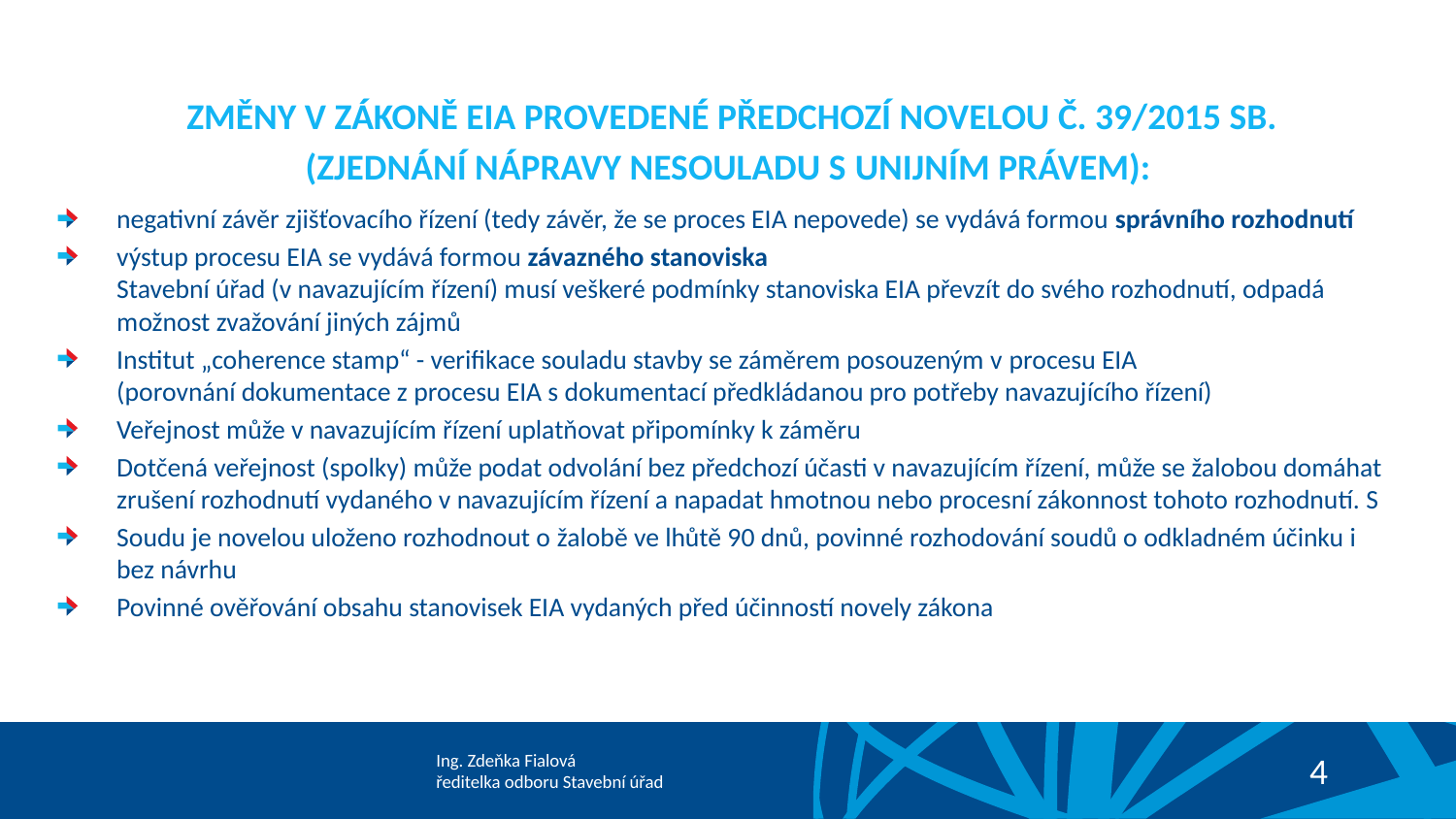

# Změny v zákoně EIA provedené předchozí novelou č. 39/2015 Sb. (zjednání nápravy nesouladu s unijním právem):
negativní závěr zjišťovacího řízení (tedy závěr, že se proces EIA nepovede) se vydává formou správního rozhodnutí
výstup procesu EIA se vydává formou závazného stanoviska
Stavební úřad (v navazujícím řízení) musí veškeré podmínky stanoviska EIA převzít do svého rozhodnutí, odpadá možnost zvažování jiných zájmů
Institut „coherence stamp“ - verifikace souladu stavby se záměrem posouzeným v procesu EIA
(porovnání dokumentace z procesu EIA s dokumentací předkládanou pro potřeby navazujícího řízení)
Veřejnost může v navazujícím řízení uplatňovat připomínky k záměru
Dotčená veřejnost (spolky) může podat odvolání bez předchozí účasti v navazujícím řízení, může se žalobou domáhat zrušení rozhodnutí vydaného v navazujícím řízení a napadat hmotnou nebo procesní zákonnost tohoto rozhodnutí. S
Soudu je novelou uloženo rozhodnout o žalobě ve lhůtě 90 dnů, povinné rozhodování soudů o odkladném účinku i bez návrhu
Povinné ověřování obsahu stanovisek EIA vydaných před účinností novely zákona